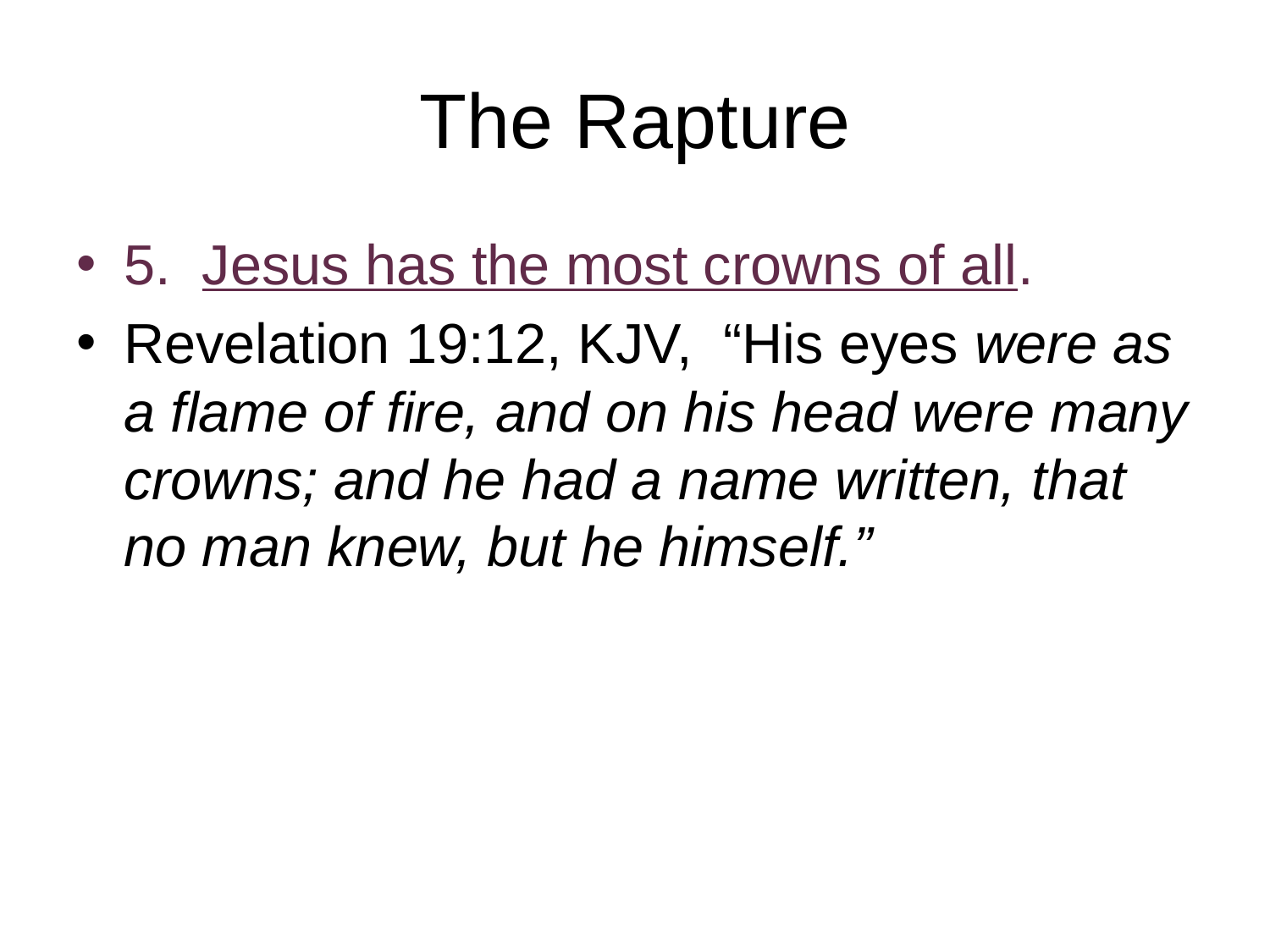

# The Rapture
5.  Jesus has the most crowns of all.
Revelation 19:12, KJV,  “His eyes were as a flame of fire, and on his head were many crowns; and he had a name written, that no man knew, but he himself.”